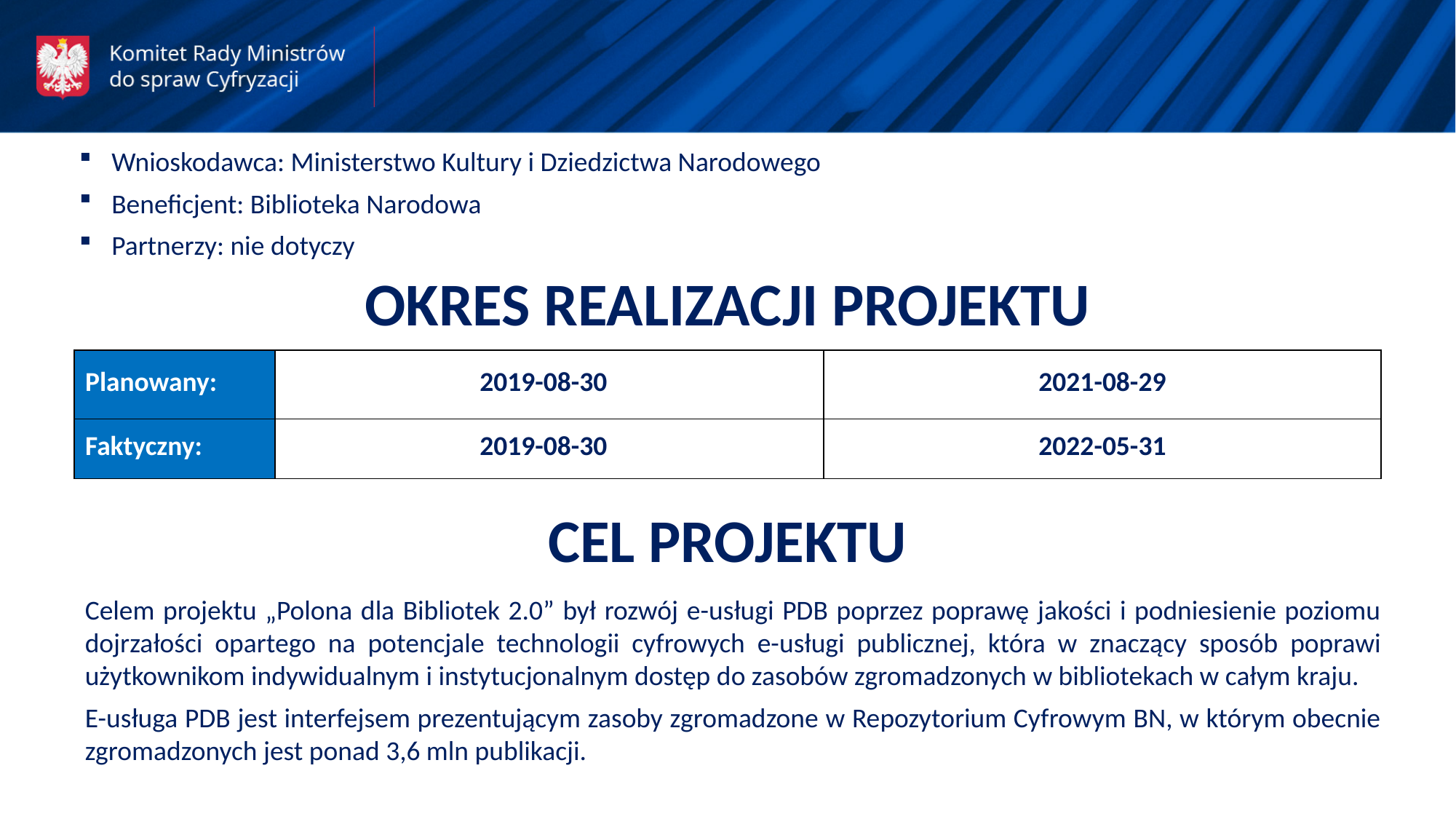

Wnioskodawca: Ministerstwo Kultury i Dziedzictwa Narodowego
Beneficjent: Biblioteka Narodowa
Partnerzy: nie dotyczy

OKRES REALIZACJI PROJEKTU
| Planowany: | 2019-08-30 | 2021-08-29 |
| --- | --- | --- |
| Faktyczny: | 2019-08-30 | 2022-05-31 |
CEL PROJEKTU
Celem projektu „Polona dla Bibliotek 2.0” był rozwój e-usługi PDB poprzez poprawę jakości i podniesienie poziomu dojrzałości opartego na potencjale technologii cyfrowych e-usługi publicznej, która w znaczący sposób poprawi użytkownikom indywidualnym i instytucjonalnym dostęp do zasobów zgromadzonych w bibliotekach w całym kraju.
E-usługa PDB jest interfejsem prezentującym zasoby zgromadzone w Repozytorium Cyfrowym BN, w którym obecnie zgromadzonych jest ponad 3,6 mln publikacji.